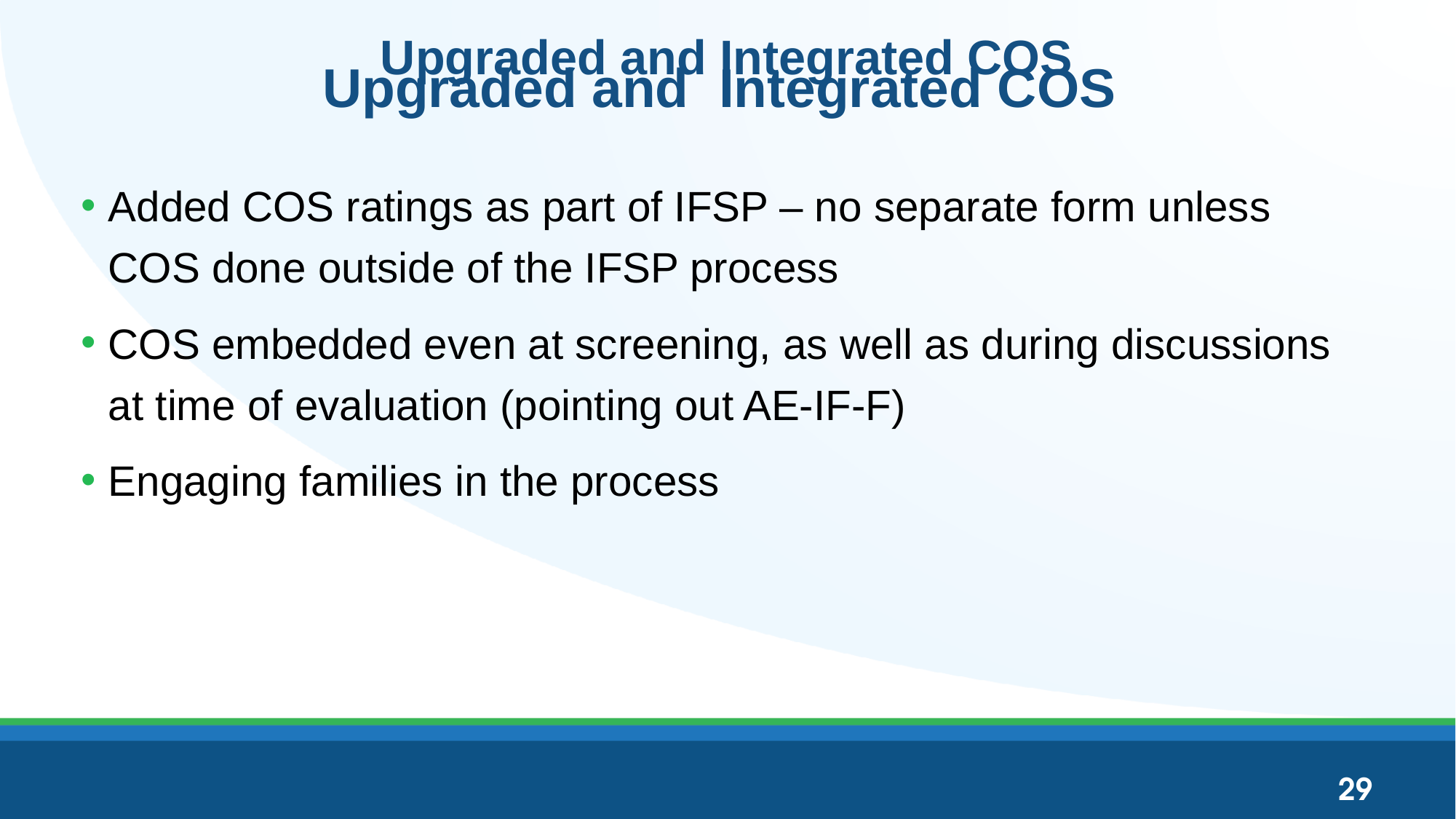

# Upgraded and Integrated COS
Upgraded and  Integrated COS
Added COS ratings as part of IFSP – no separate form unless COS done outside of the IFSP process
COS embedded even at screening, as well as during discussions at time of evaluation (pointing out AE-IF-F)
Engaging families in the process
29